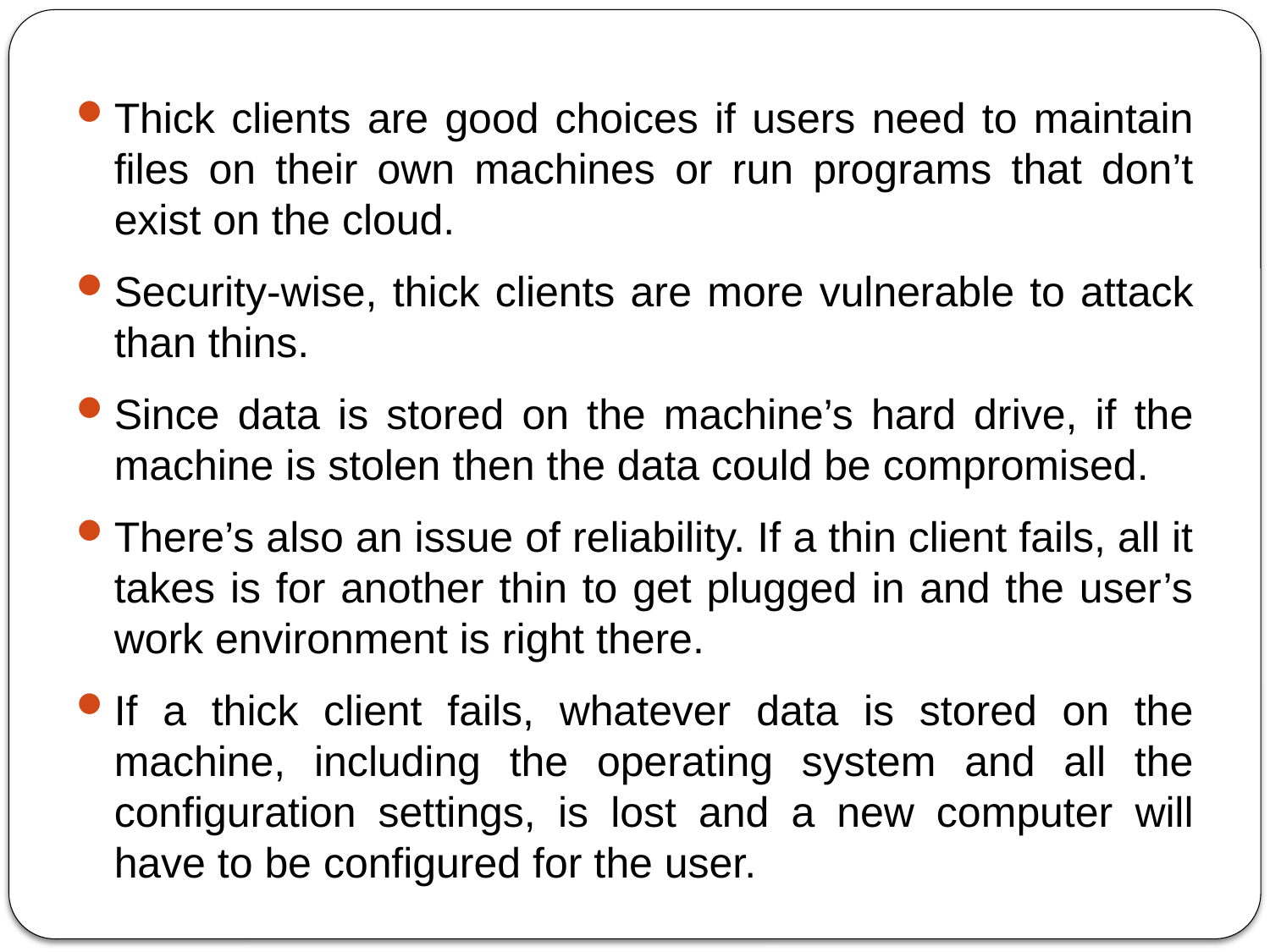

Thick clients are good choices if users need to maintain files on their own machines or run programs that don’t exist on the cloud.
Security-wise, thick clients are more vulnerable to attack than thins.
Since data is stored on the machine’s hard drive, if the machine is stolen then the data could be compromised.
There’s also an issue of reliability. If a thin client fails, all it takes is for another thin to get plugged in and the user’s work environment is right there.
If a thick client fails, whatever data is stored on the machine, including the operating system and all the configuration settings, is lost and a new computer will have to be configured for the user.